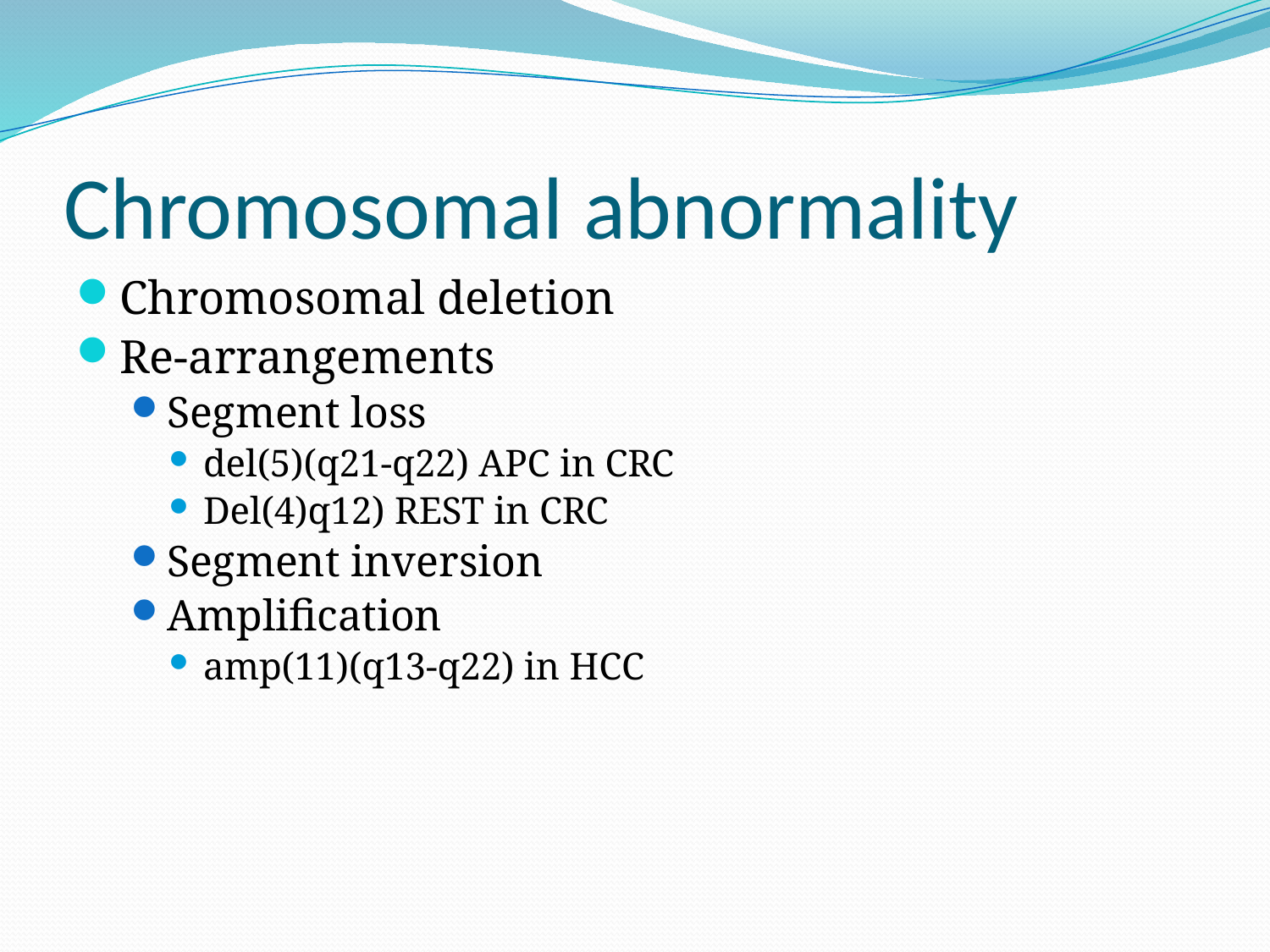

# Chromosomal abnormality
Chromosomal deletion
Re-arrangements
Segment loss
del(5)(q21-q22) APC in CRC
Del(4)q12) REST in CRC
Segment inversion
Amplification
amp(11)(q13-q22) in HCC